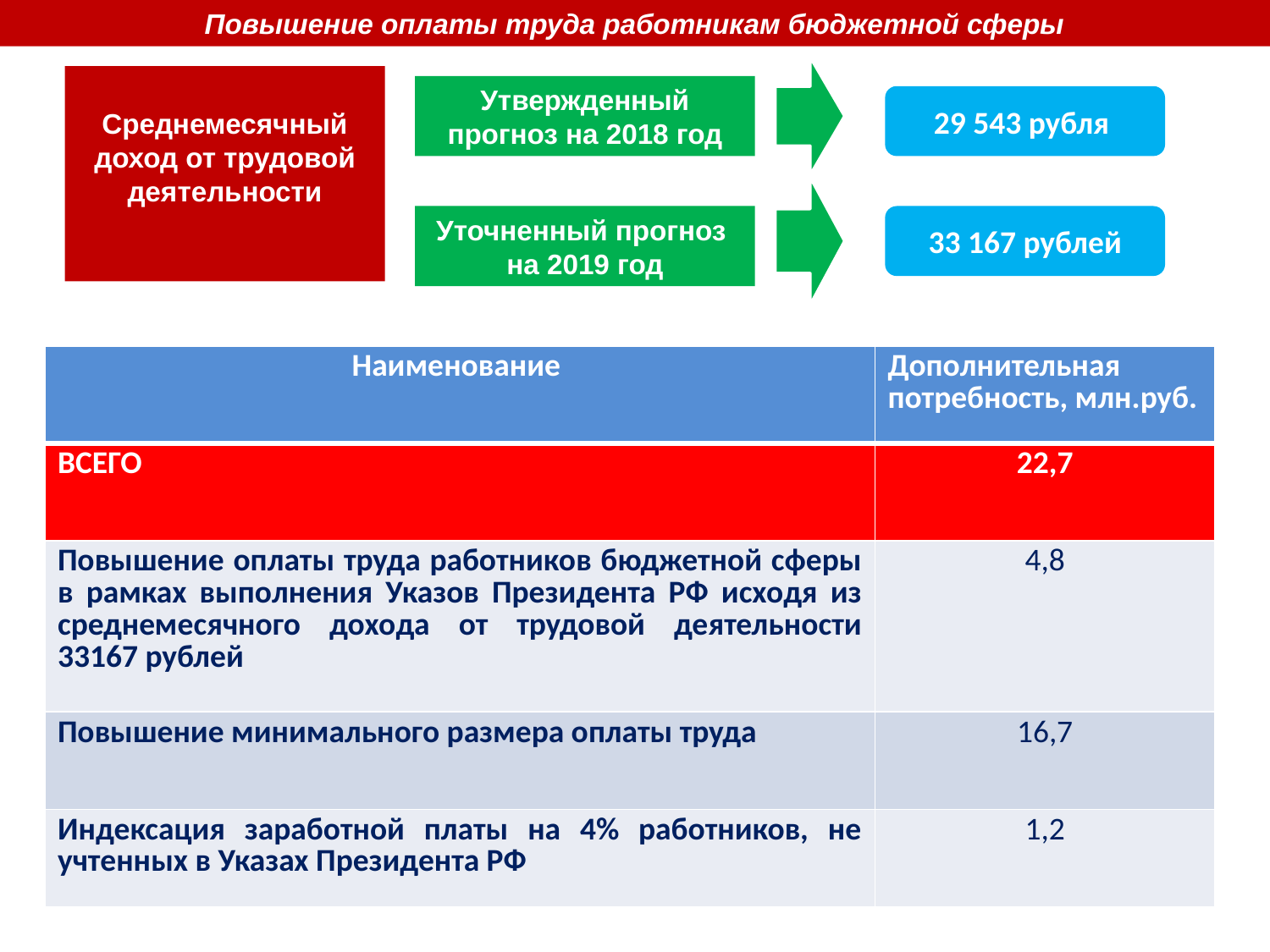

Повышение оплаты труда работникам бюджетной сферы

Среднемесячный доход от трудовой деятельности

Утвержденный прогноз на 2018 год
29 543 рубля

Уточненный прогноз
на 2019 год
33 167 рублей
| Наименование | Дополнительная потребность, млн.руб. |
| --- | --- |
| ВСЕГО | 22,7 |
| Повышение оплаты труда работников бюджетной сферы в рамках выполнения Указов Президента РФ исходя из среднемесячного дохода от трудовой деятельности 33167 рублей | 4,8 |
| Повышение минимального размера оплаты труда | 16,7 |
| Индексация заработной платы на 4% работников, не учтенных в Указах Президента РФ | 1,2 |